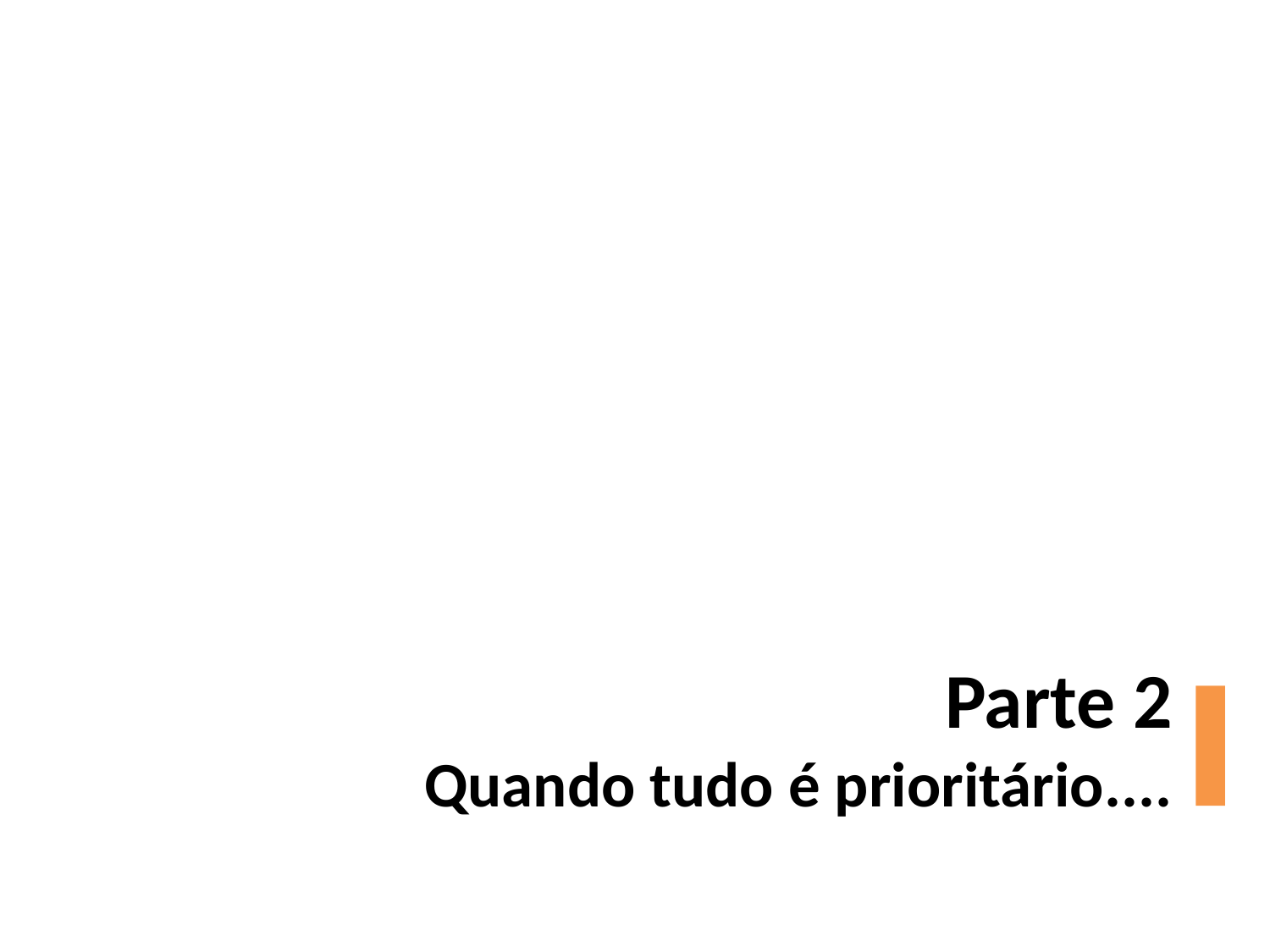

"" (Camões)
# Parte 2 Quando tudo é prioritário....